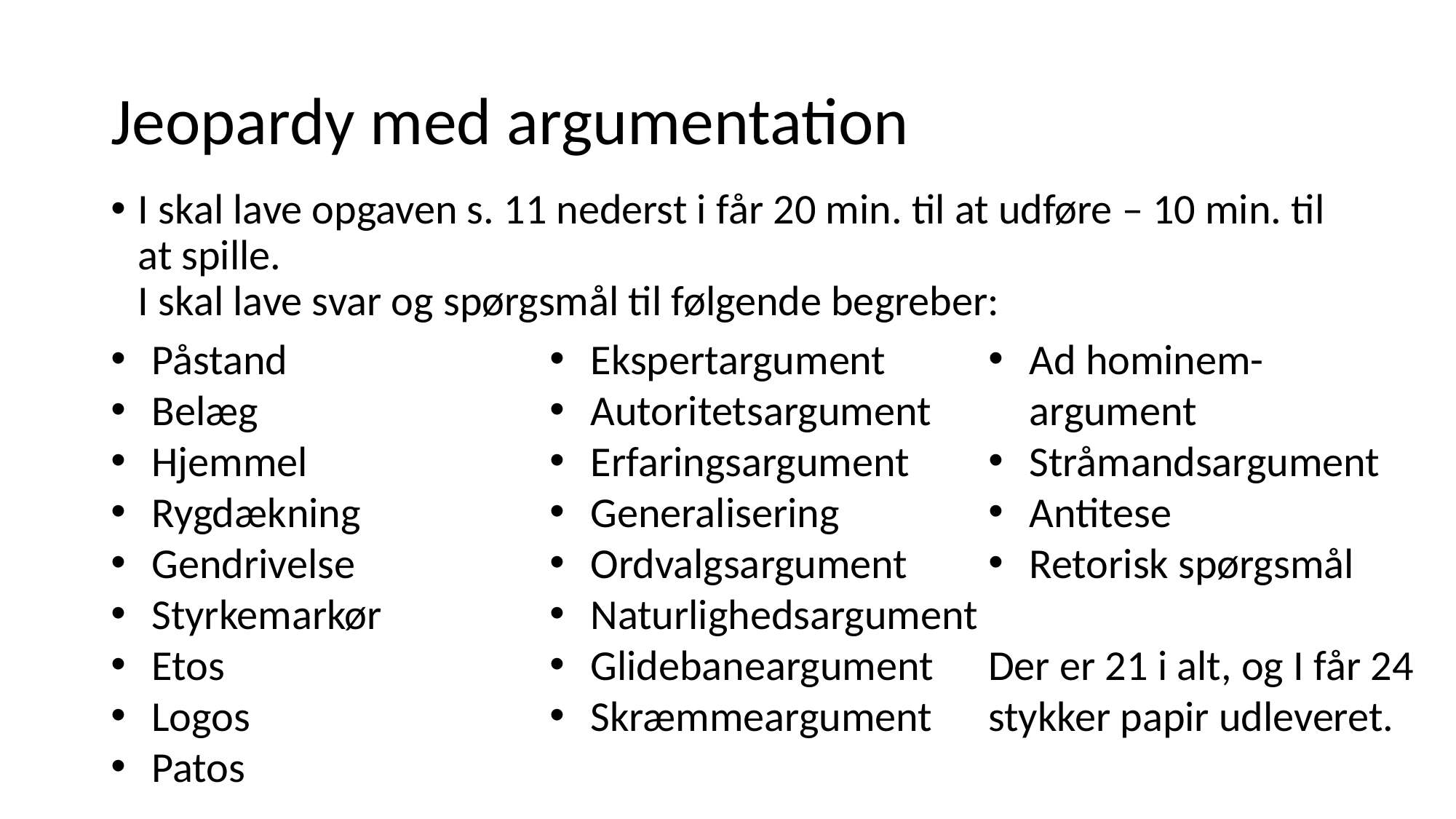

# Jeopardy med argumentation
I skal lave opgaven s. 11 nederst i får 20 min. til at udføre – 10 min. til at spille.
I skal lave svar og spørgsmål til følgende begreber:

Påstand
Belæg
Hjemmel
Rygdækning
Gendrivelse
Styrkemarkør
Etos
Logos
Patos

Ekspertargument
Autoritetsargument
Erfaringsargument
Generalisering
Ordvalgsargument
Naturlighedsargument
Glidebaneargument
Skræmmeargument

Ad hominem-argument
Stråmandsargument
Antitese
Retorisk spørgsmål

Der er 21 i alt, og I får 24 stykker papir udleveret.